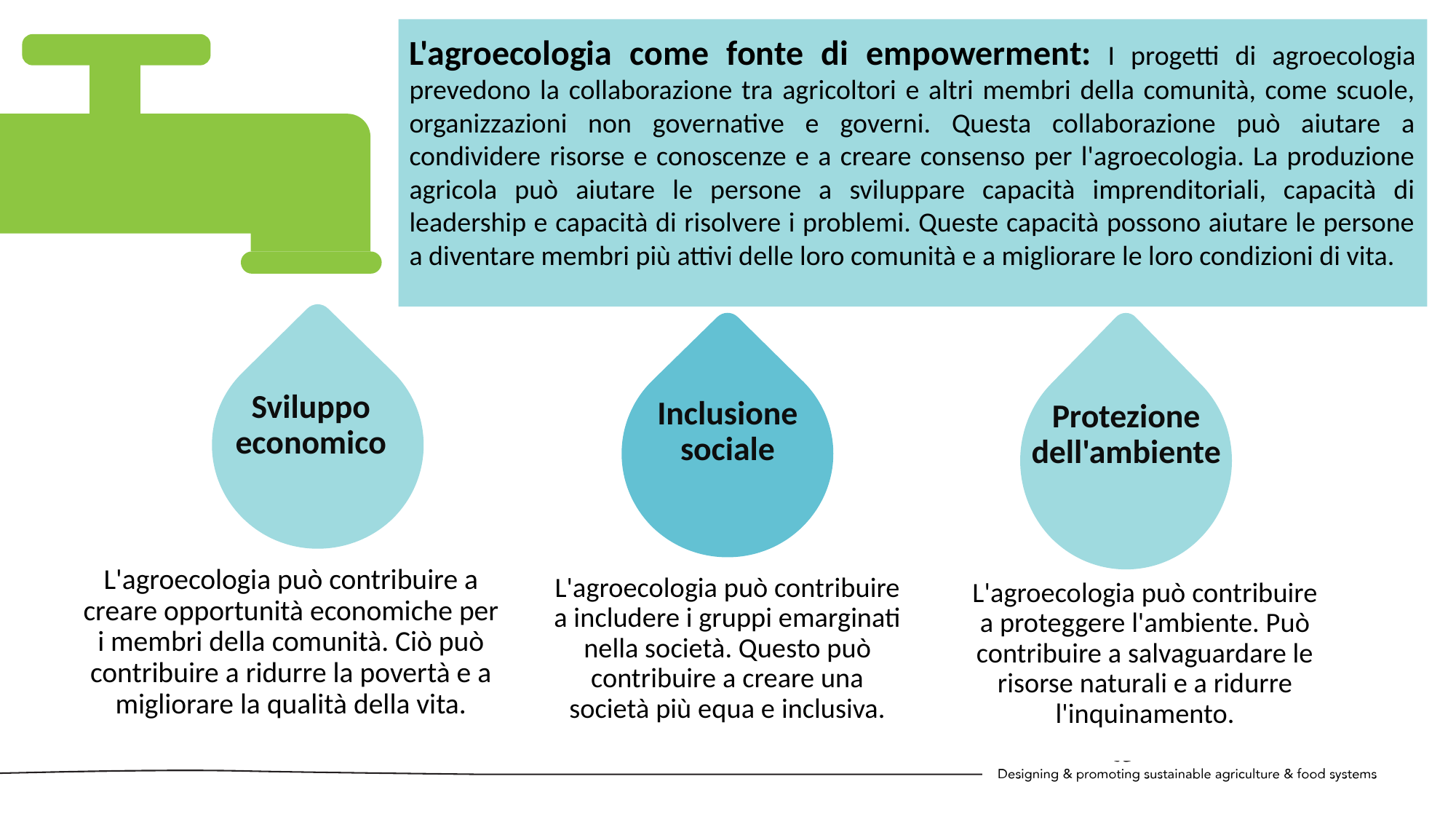

L'agroecologia come fonte di empowerment: I progetti di agroecologia prevedono la collaborazione tra agricoltori e altri membri della comunità, come scuole, organizzazioni non governative e governi. Questa collaborazione può aiutare a condividere risorse e conoscenze e a creare consenso per l'agroecologia. La produzione agricola può aiutare le persone a sviluppare capacità imprenditoriali, capacità di leadership e capacità di risolvere i problemi. Queste capacità possono aiutare le persone a diventare membri più attivi delle loro comunità e a migliorare le loro condizioni di vita.

Sviluppo economico
Inclusione sociale
Protezione dell'ambiente

L'agroecologia può contribuire a creare opportunità economiche per i membri della comunità. Ciò può contribuire a ridurre la povertà e a migliorare la qualità della vita.
L'agroecologia può contribuire a includere i gruppi emarginati nella società. Questo può contribuire a creare una società più equa e inclusiva.
L'agroecologia può contribuire a proteggere l'ambiente. Può contribuire a salvaguardare le risorse naturali e a ridurre l'inquinamento.